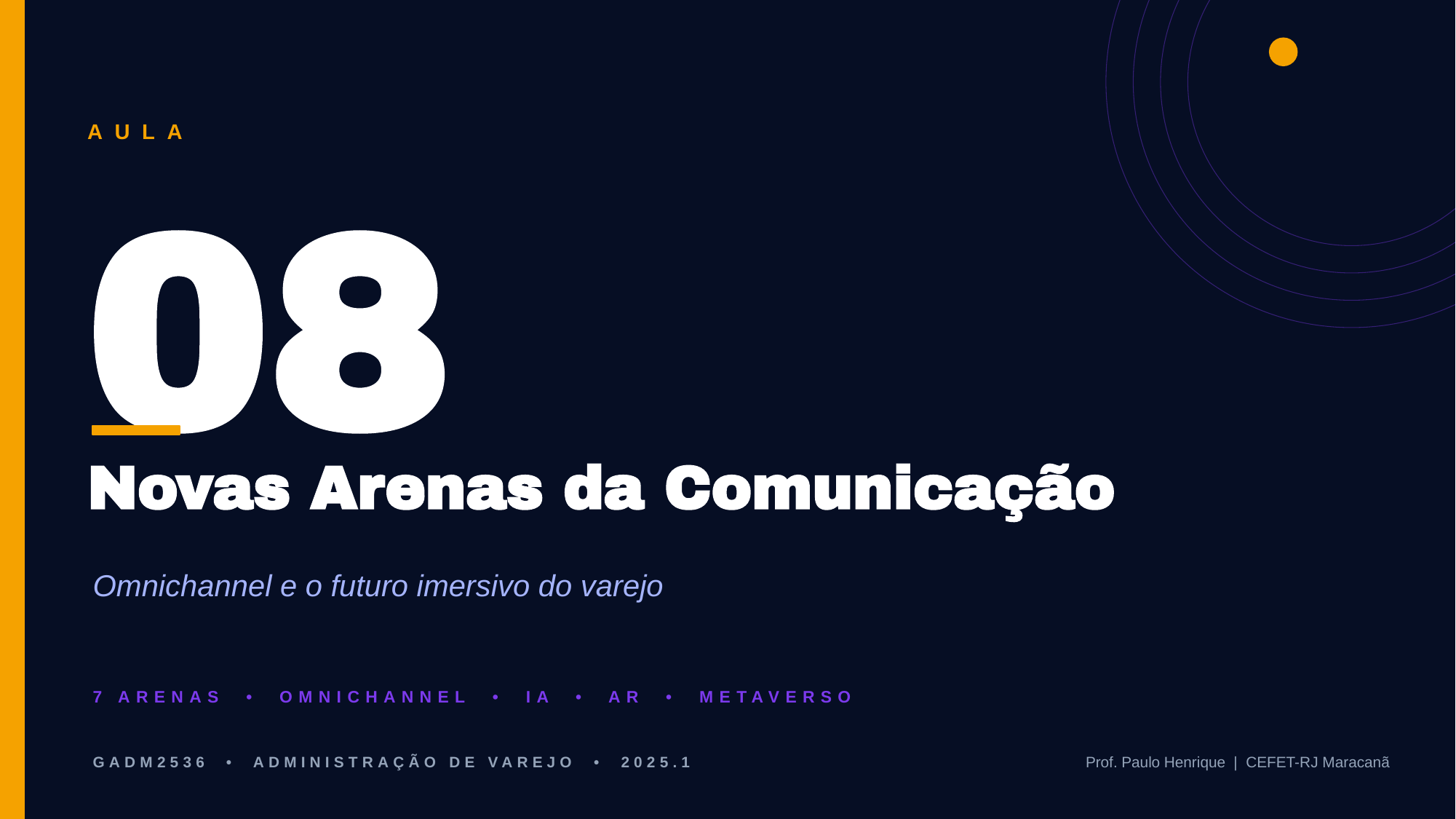

AULA
08

Novas Arenas da Comunicação
Omnichannel e o futuro imersivo do varejo
7 ARENAS  •  OMNICHANNEL  •  IA  •  AR  •  METAVERSO
GADM2536  •  ADMINISTRAÇÃO DE VAREJO  •  2025.1
Prof. Paulo Henrique  |  CEFET-RJ Maracanã